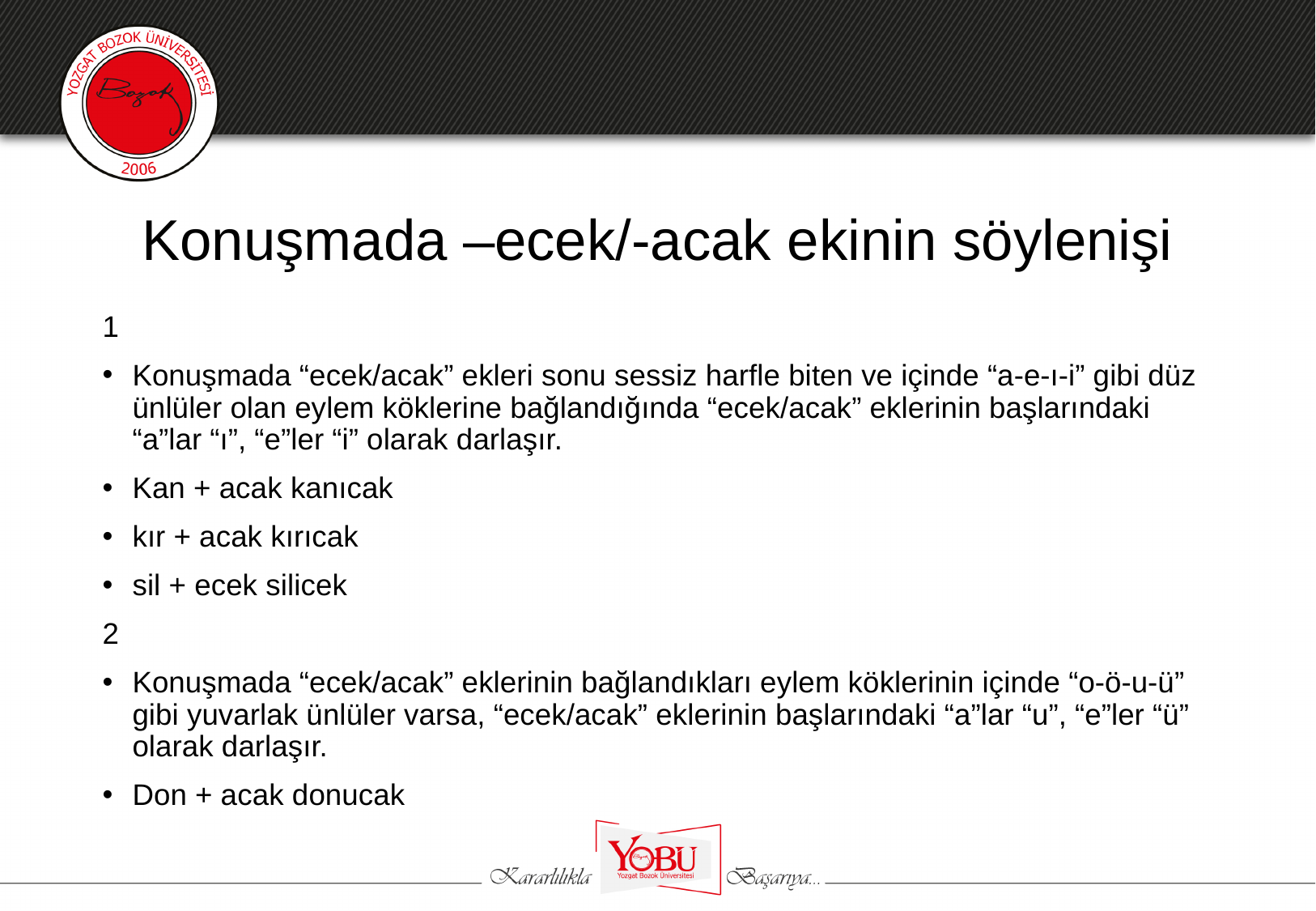

# Konuşmada –ecek/-acak ekinin söylenişi
1
Konuşmada “ecek/acak” ekleri sonu sessiz harfle biten ve içinde “a-e-ı-i” gibi düz ünlüler olan eylem köklerine bağlandığında “ecek/acak” eklerinin başlarındaki “a”lar “ı”, “e”ler “i” olarak darlaşır.
Kan + acak kanıcak
kır + acak kırıcak
sil + ecek silicek
2
Konuşmada “ecek/acak” eklerinin bağlandıkları eylem köklerinin içinde “o-ö-u-ü” gibi yuvarlak ünlüler varsa, “ecek/acak” eklerinin başlarındaki “a”lar “u”, “e”ler “ü” olarak darlaşır.
Don + acak donucak